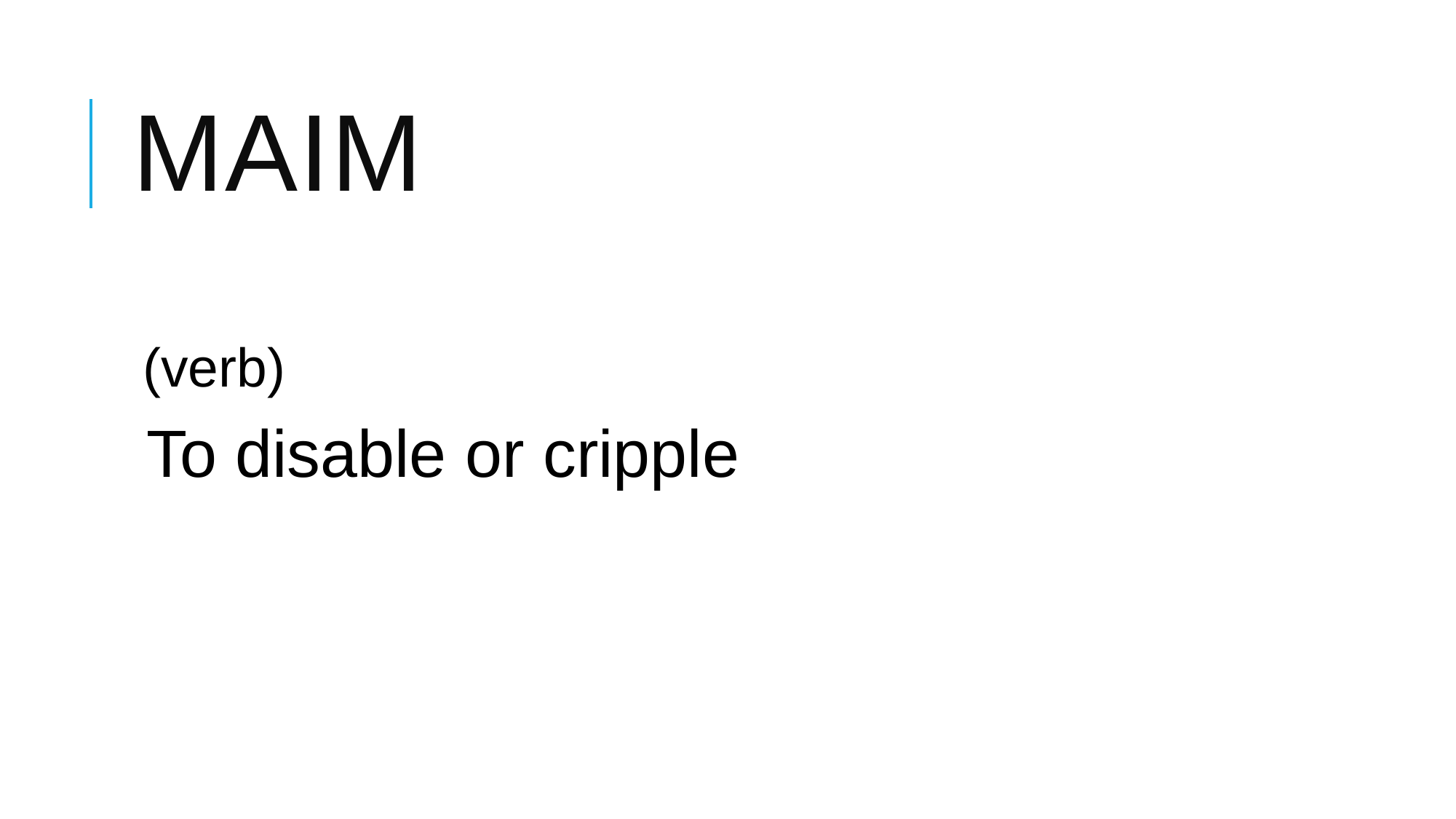

# maim

(verb)
To disable or cripple